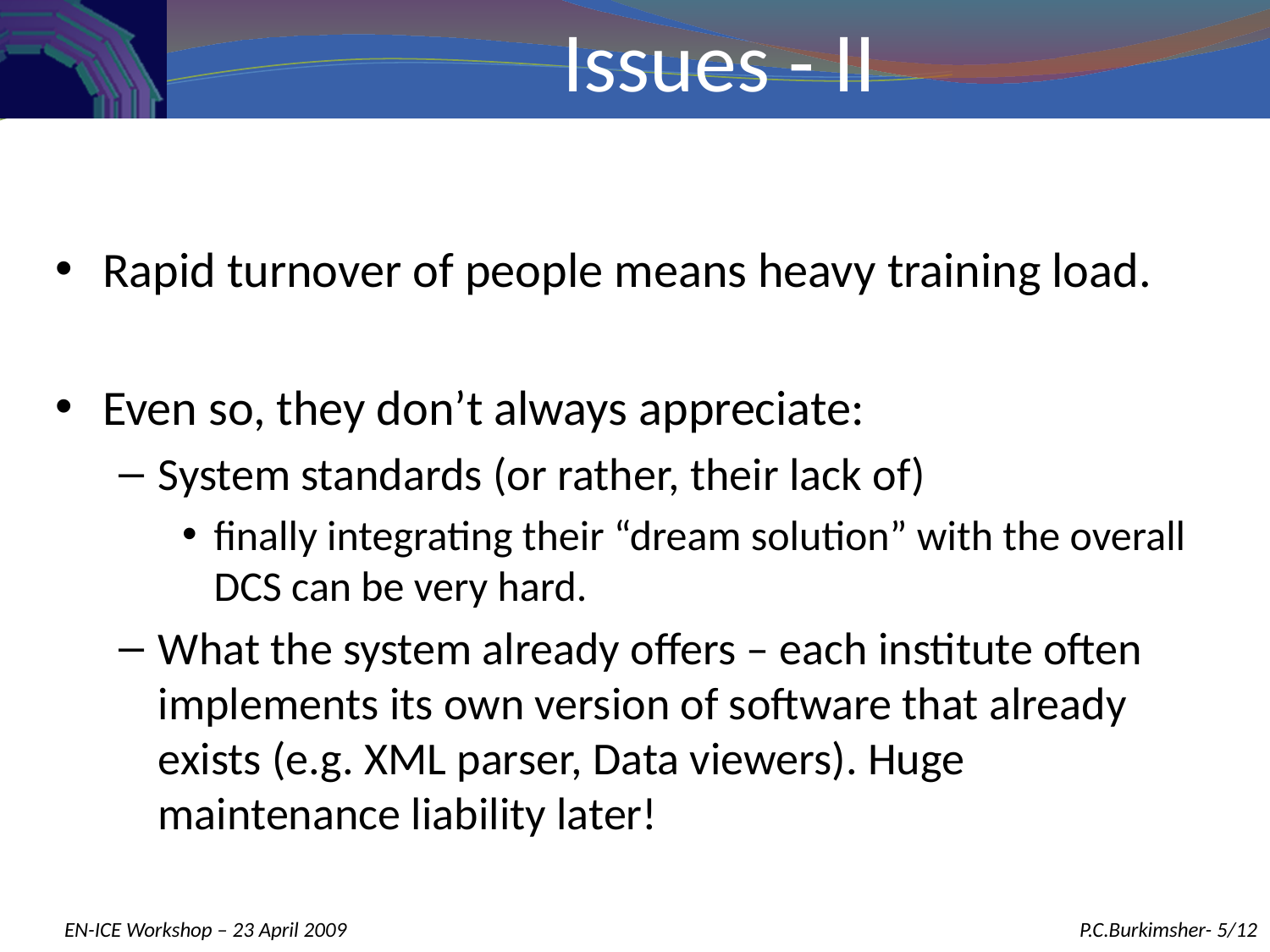

# Issues - II
Rapid turnover of people means heavy training load.

Even so, they don’t always appreciate:
System standards (or rather, their lack of)
finally integrating their “dream solution” with the overall DCS can be very hard.
What the system already offers – each institute often implements its own version of software that already exists (e.g. XML parser, Data viewers). Huge maintenance liability later!